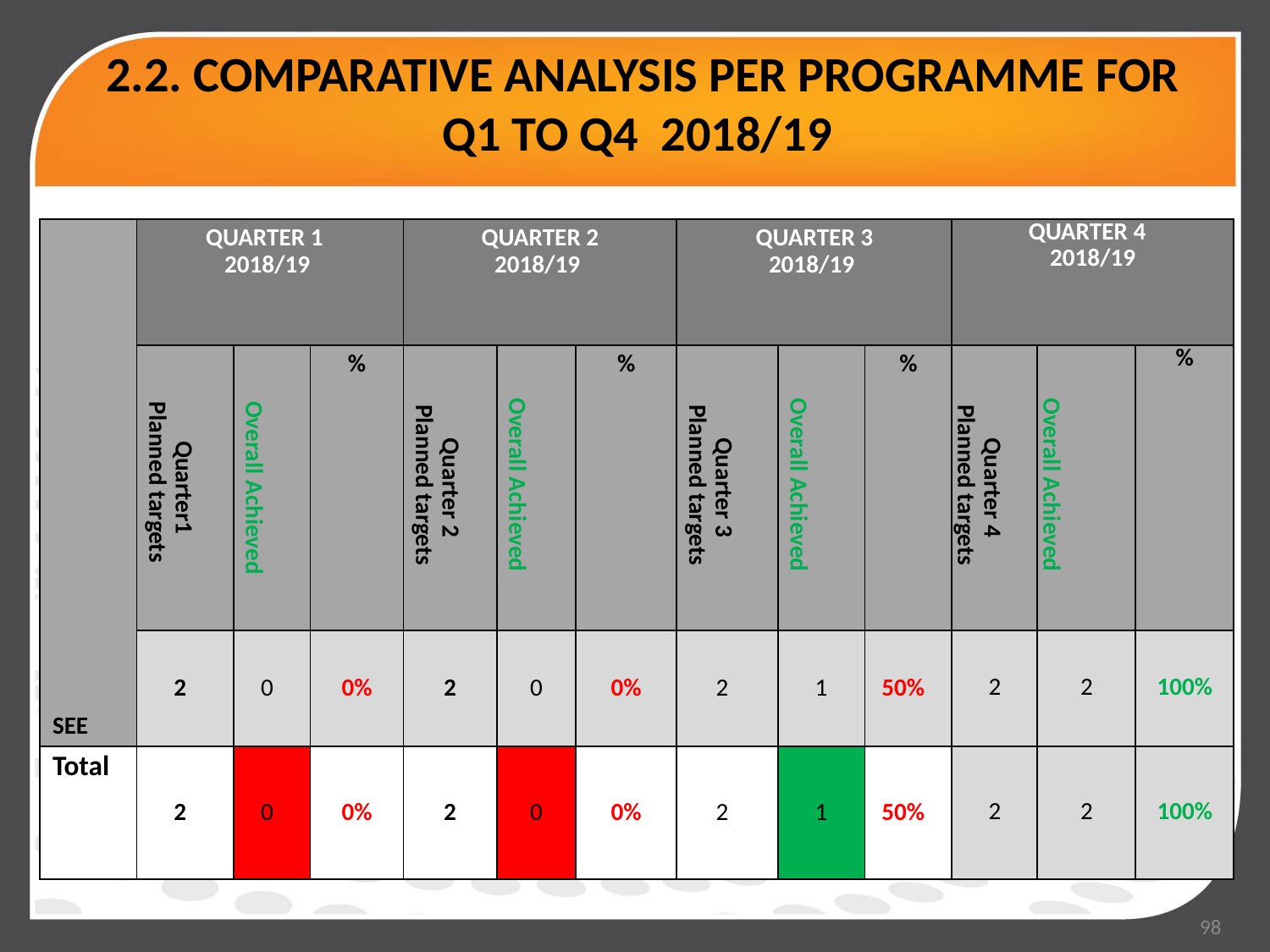

# 2.2. COMPARATIVE ANALYSIS PER PROGRAMME FOR Q1 TO Q4  2018/19
| SEE | QUARTER 1 2018/19 |  |  | QUARTER 2 2018/19 |  |  | QUARTER 3 2018/19 |  |  | QUARTER 4 2018/19 |  |  |
| --- | --- | --- | --- | --- | --- | --- | --- | --- | --- | --- | --- | --- |
|  | Quarter1 Planned targets | Overall Achieved | % | Quarter 2 Planned targets | Overall Achieved | % | Quarter 3 Planned targets | Overall Achieved | % | Quarter 4 Planned targets | Overall Achieved | % |
|  | 2 | 0 | 0% | 2 | 0 | 0% | 2 | 1 | 50% | 2 | 2 | 100% |
| Total | 2 | 0 | 0% | 2 | 0 | 0% | 2 | 1 | 50% | 2 | 2 | 100% |
98